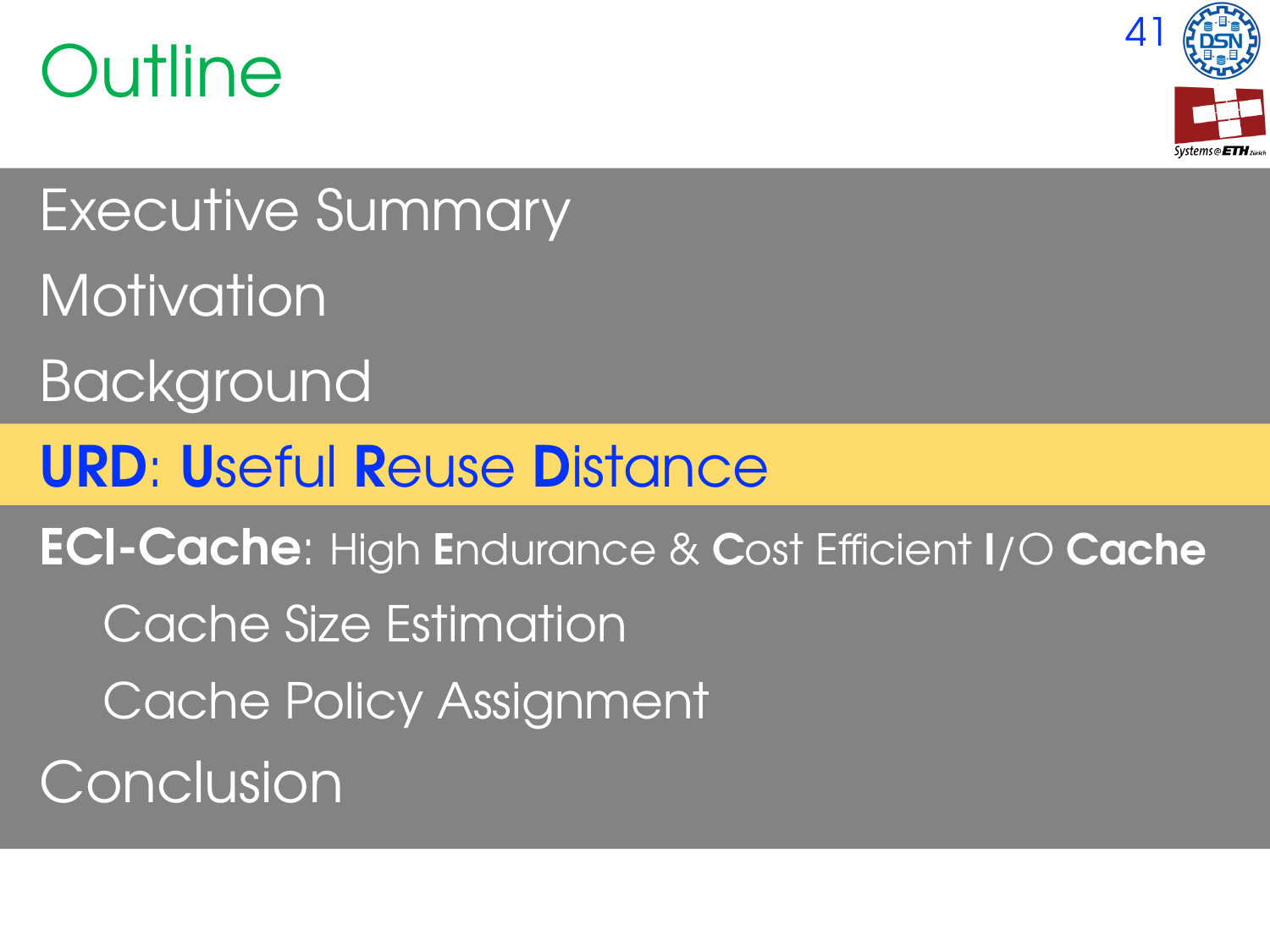

# Outline

Executive Summary
Motivation
Background
URD: Useful Reuse Distance
ECI-Cache: High Endurance & Cost Efficient I/O Cache
Cache Size Estimation
Cache Policy Assignment
Conclusion